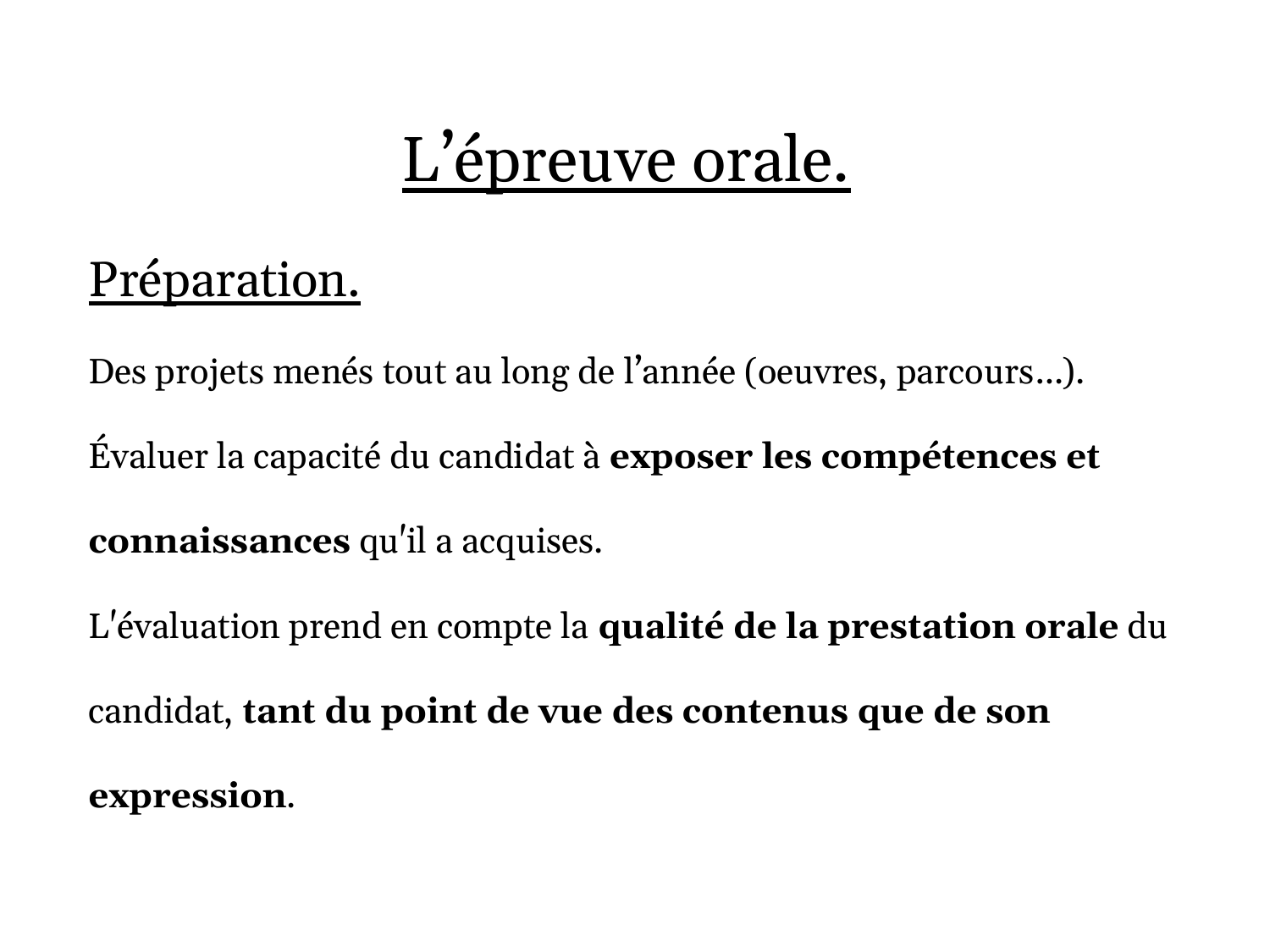

L’épreuve orale.
Préparation.
Des projets menés tout au long de l’année (oeuvres, parcours…).
Évaluer la capacité du candidat à exposer les compétences et connaissances qu'il a acquises.
L'évaluation prend en compte la qualité de la prestation orale du candidat, tant du point de vue des contenus que de son expression.